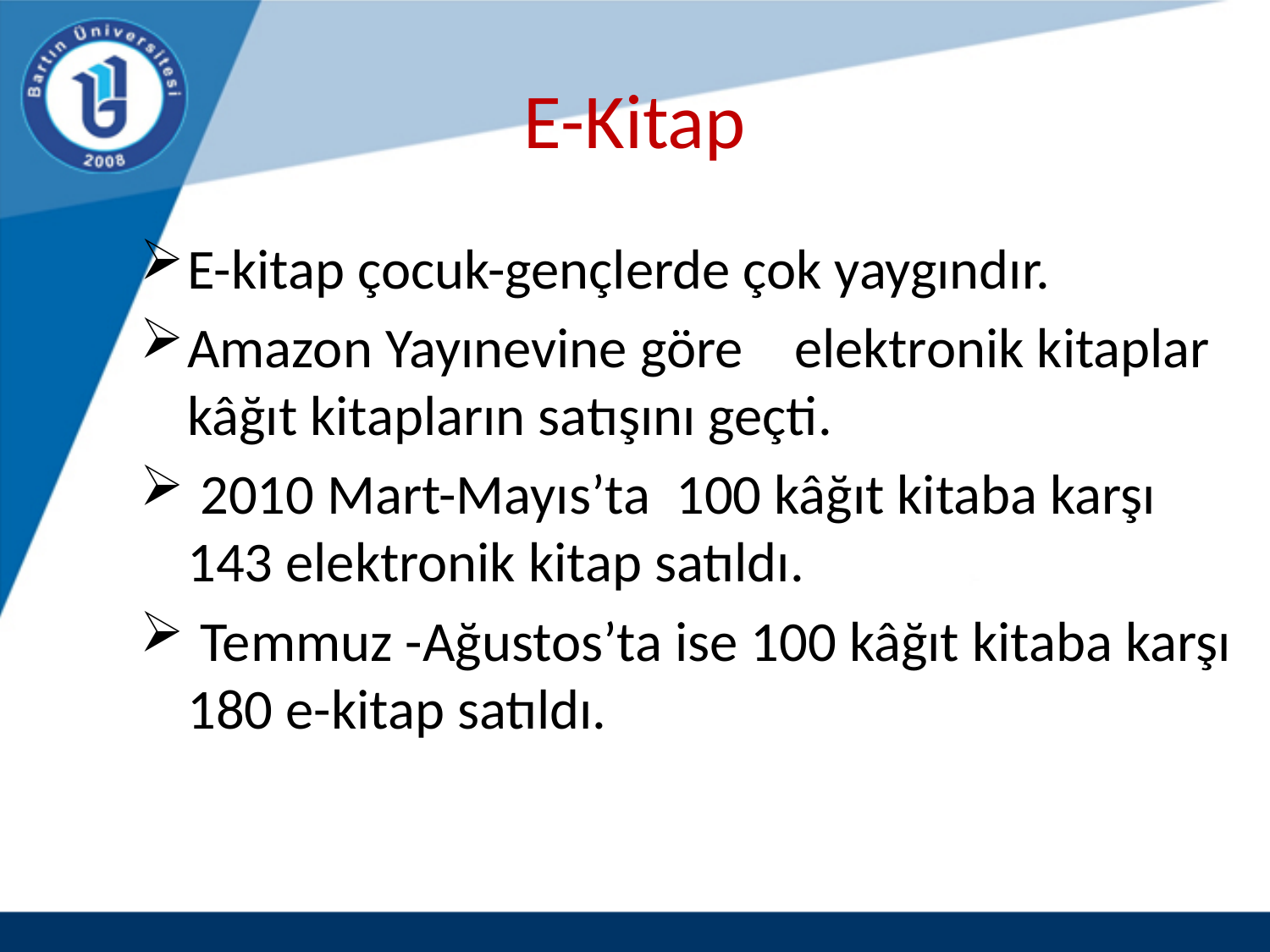

# E-Kitap
E-kitap çocuk-gençlerde çok yaygındır.
Amazon Yayınevine göre    elektronik kitaplar  kâğıt kitapların satışını geçti.
 2010 Mart-Mayıs’ta  100 kâğıt kitaba karşı  143 elektronik kitap satıldı.
 Temmuz -Ağustos’ta ise 100 kâğıt kitaba karşı 180 e-kitap satıldı.